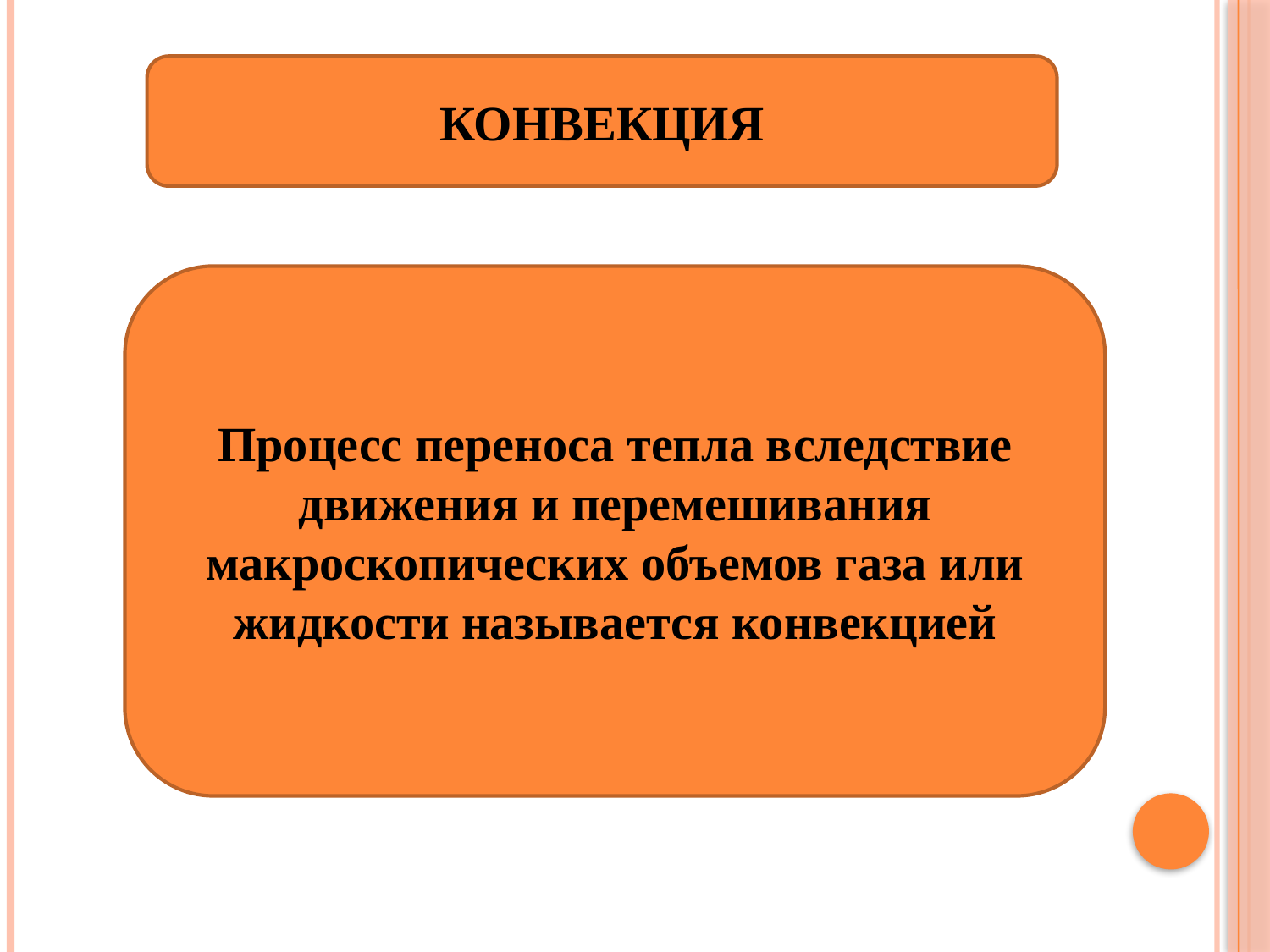

#

КОНВЕКЦИЯ
Процесс переноса тепла вследствие движения и перемешивания макроскопических объемов газа или жидкости называется конвекцией